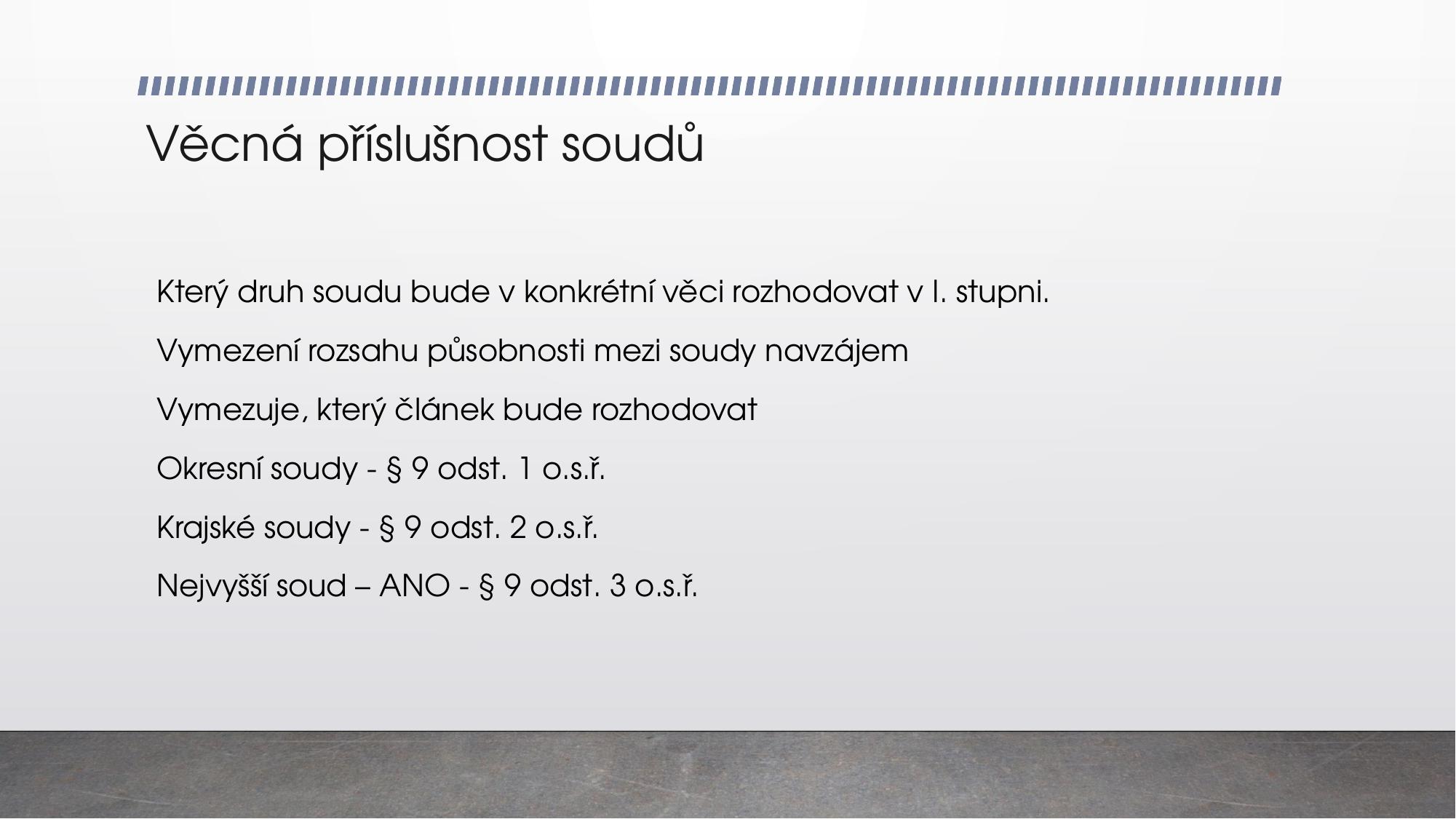

# Věcná příslušnost soudů
Který druh soudu bude v konkrétní věci rozhodovat v I. stupni.
Vymezení rozsahu působnosti mezi soudy navzájem
Vymezuje, který článek bude rozhodovat
Okresní soudy - § 9 odst. 1 o.s.ř.
Krajské soudy - § 9 odst. 2 o.s.ř.
Nejvyšší soud – ANO - § 9 odst. 3 o.s.ř.